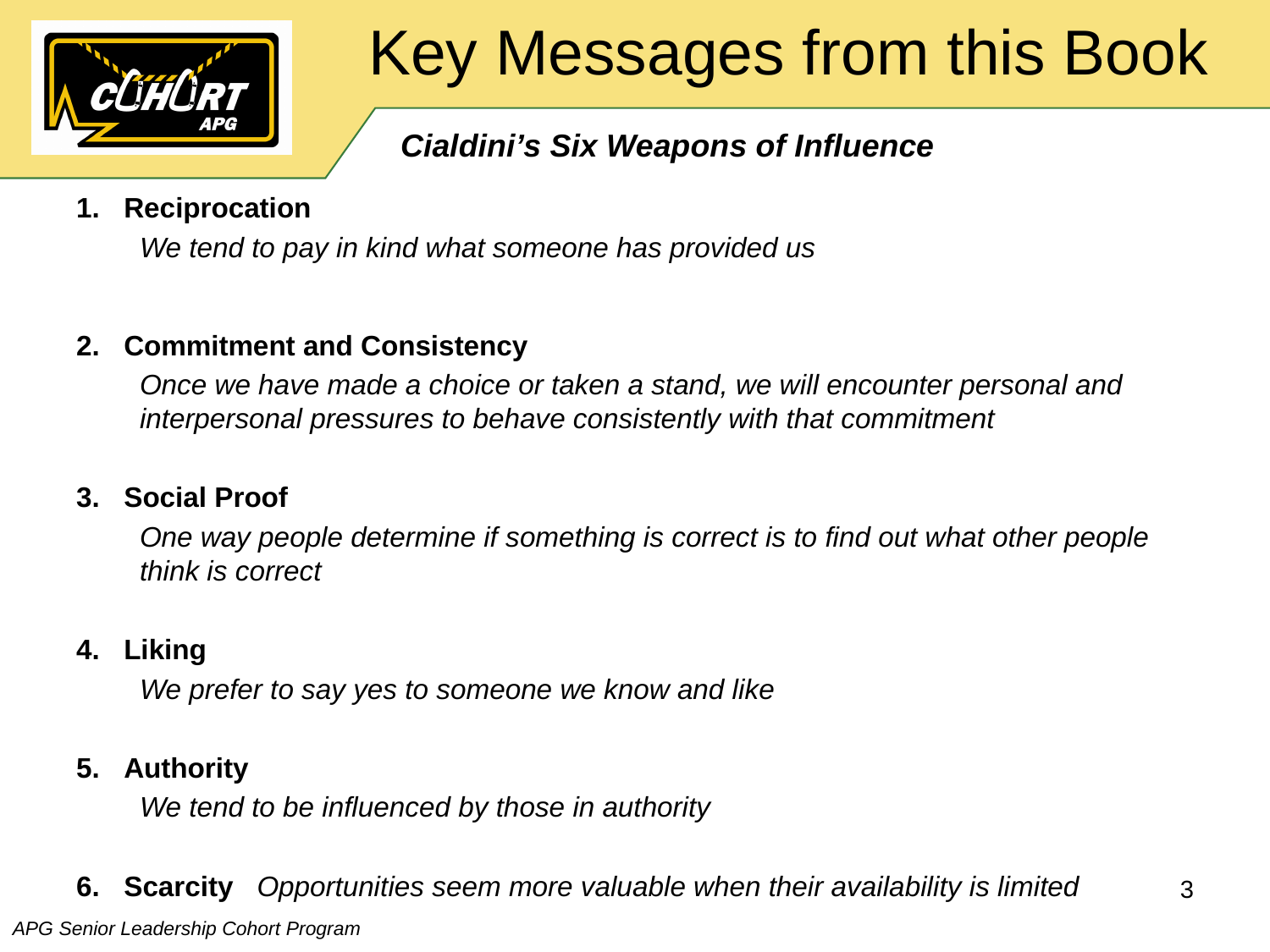

# Key Messages from this Book
Cialdini’s Six Weapons of Influence

Reciprocation
We tend to pay in kind what someone has provided us

Commitment and Consistency
Once we have made a choice or taken a stand, we will encounter personal and interpersonal pressures to behave consistently with that commitment

Social Proof
One way people determine if something is correct is to find out what other people think is correct

Liking
We prefer to say yes to someone we know and like

Authority
We tend to be influenced by those in authority

Scarcity   Opportunities seem more valuable when their availability is limited

3